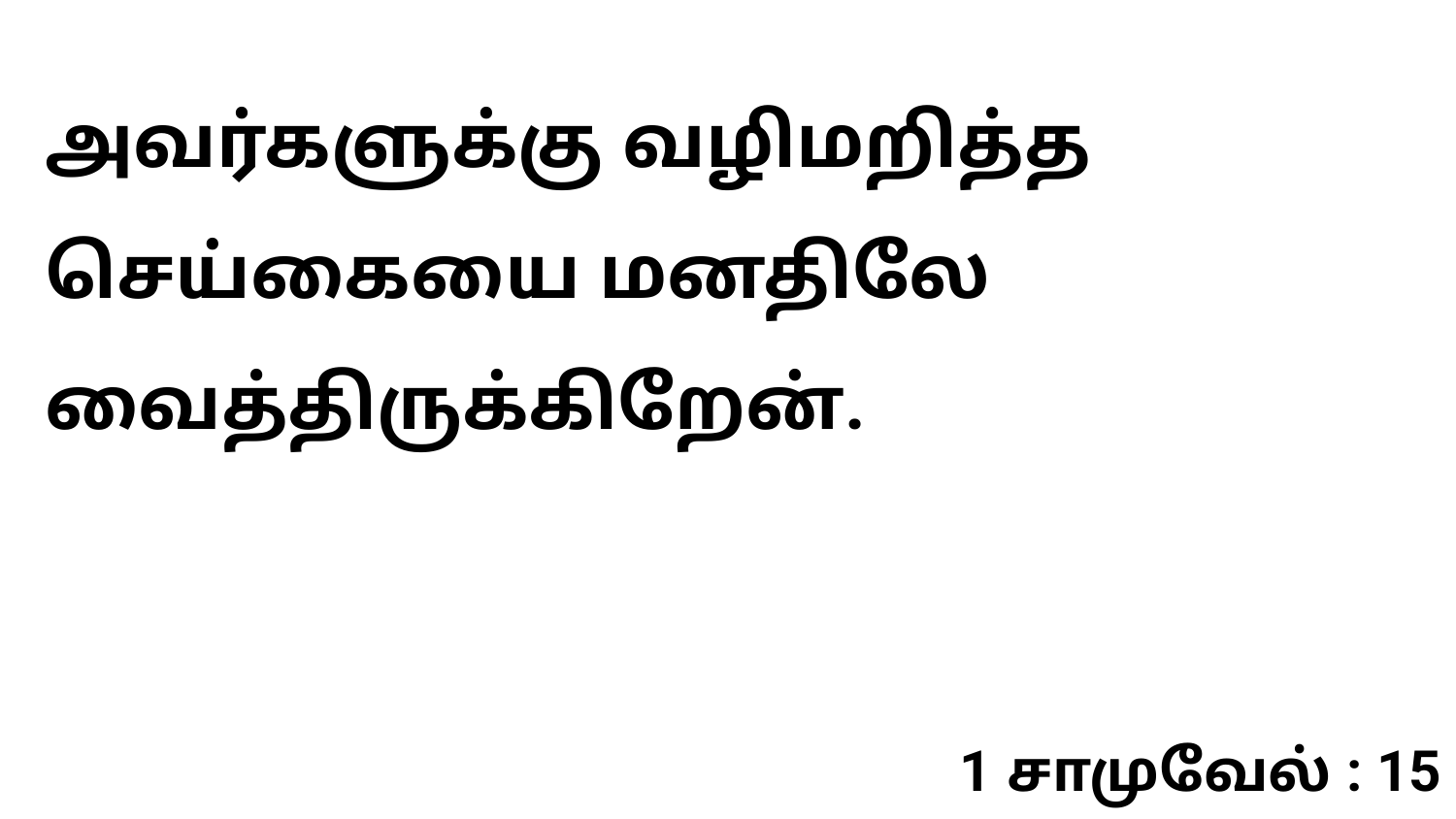

அவர்களுக்கு வழிமறித்த செய்கையை மனதிலே வைத்திருக்கிறேன்.
1 சாமுவேல் : 15